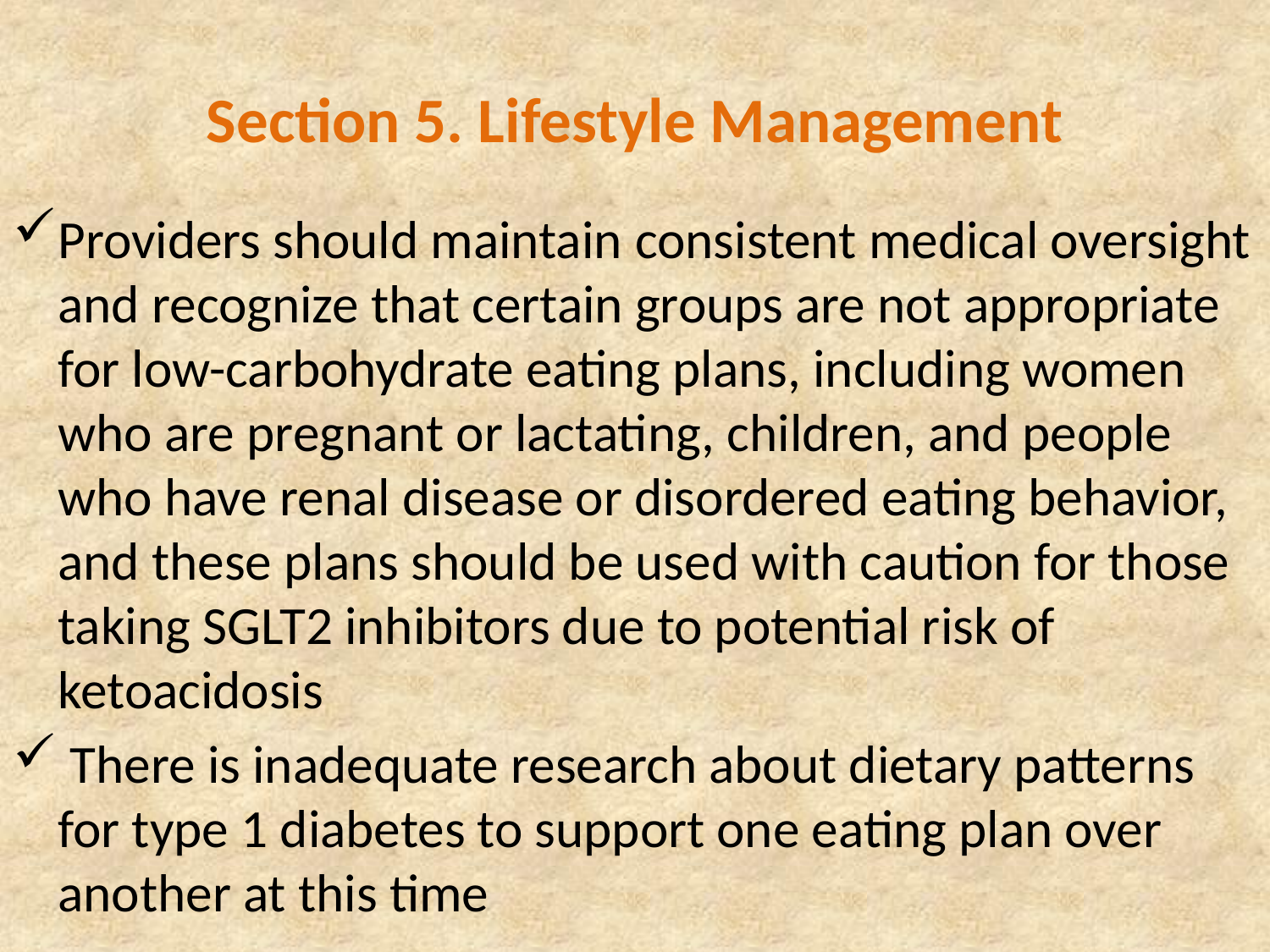

# Section 5. Lifestyle Management
Providers should maintain consistent medical oversight and recognize that certain groups are not appropriate for low-carbohydrate eating plans, including women who are pregnant or lactating, children, and people who have renal disease or disordered eating behavior, and these plans should be used with caution for those taking SGLT2 inhibitors due to potential risk of ketoacidosis
 There is inadequate research about dietary patterns for type 1 diabetes to support one eating plan over another at this time